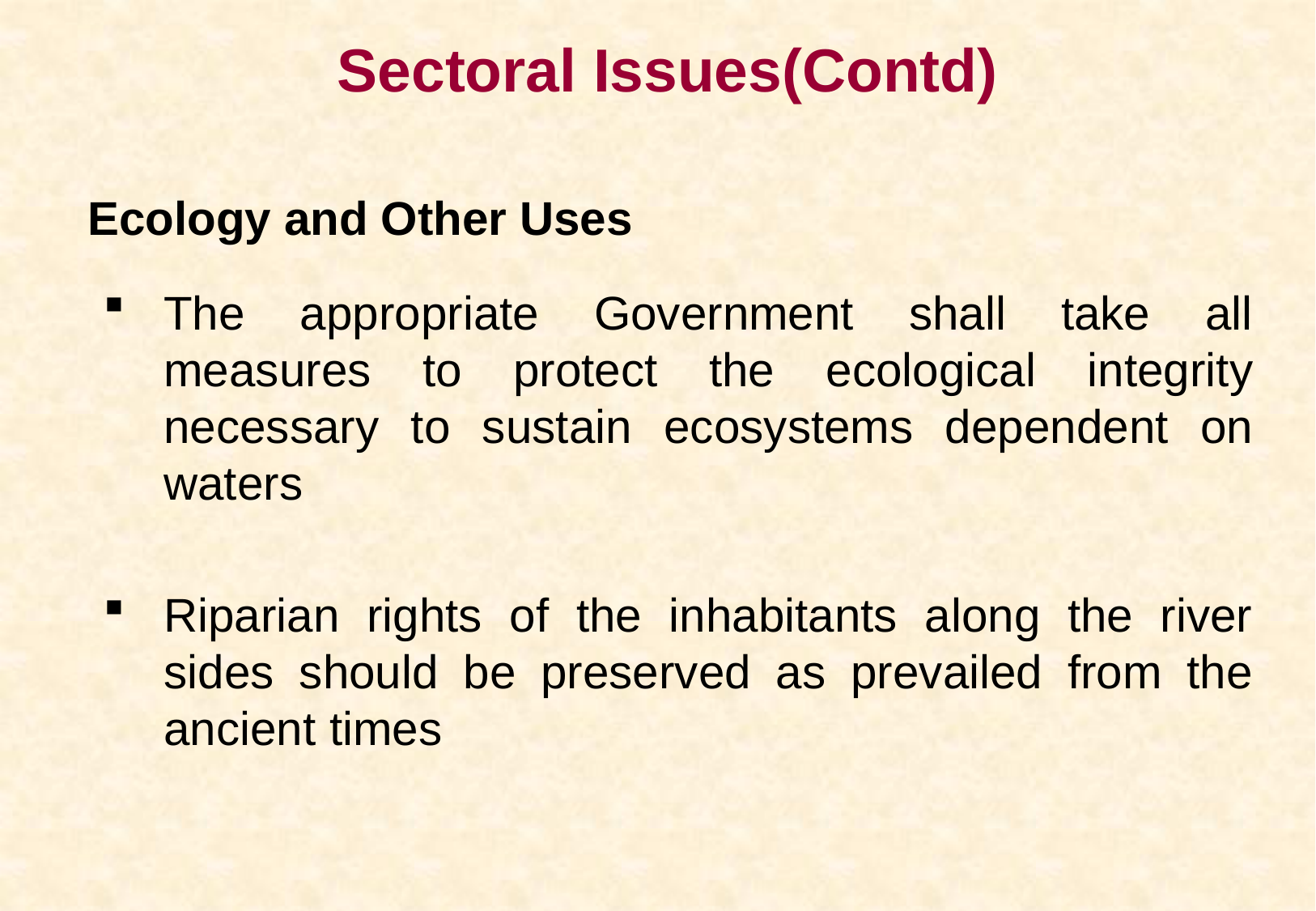

# Sectoral Issues(Contd)
Ecology and Other Uses

The appropriate Government shall take all measures to protect the ecological integrity necessary to sustain ecosystems dependent on waters

Riparian rights of the inhabitants along the river sides should be preserved as prevailed from the ancient times